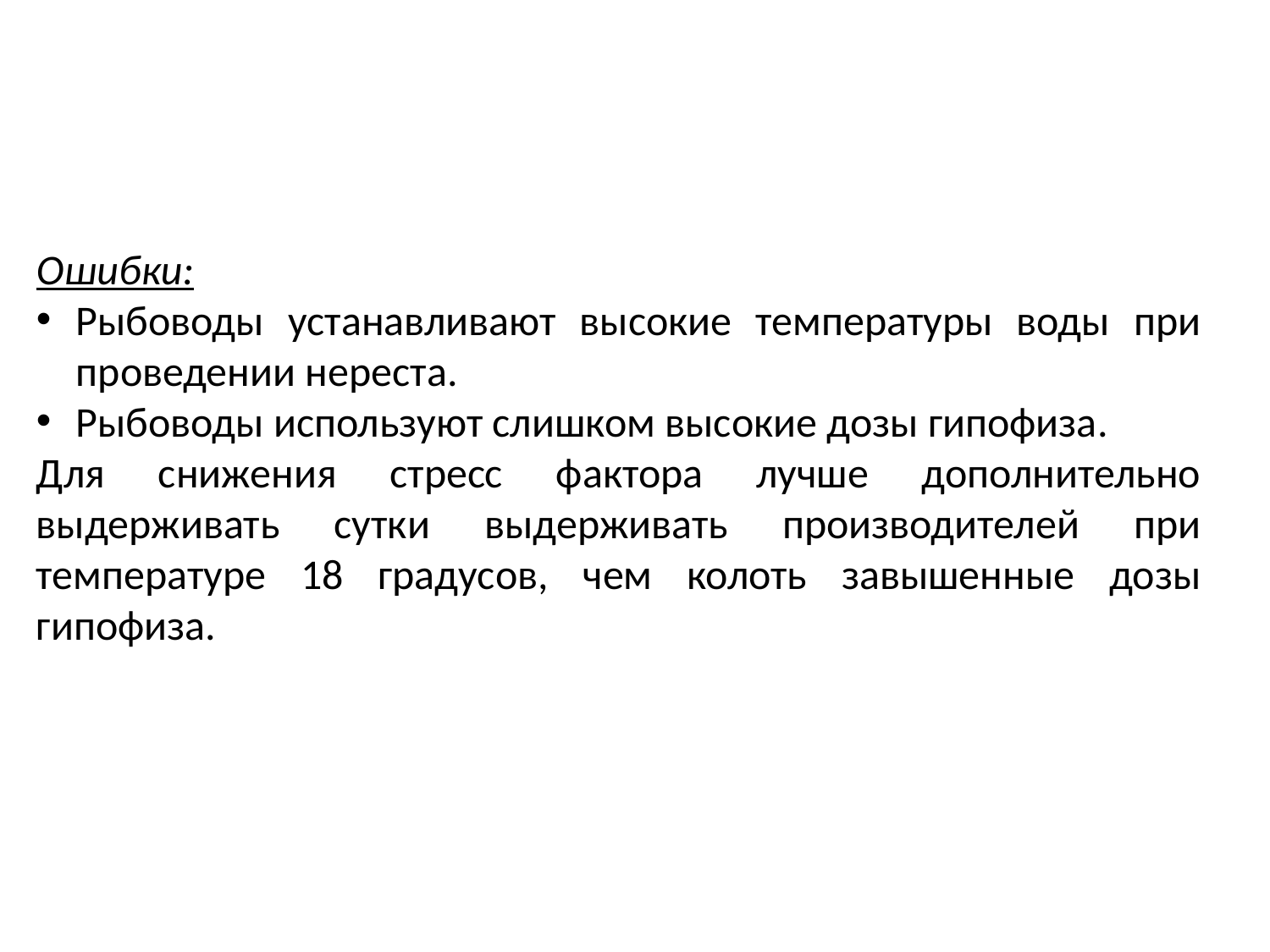

Ошибки:
Рыбоводы устанавливают высокие температуры воды при проведении нереста.
Рыбоводы используют слишком высокие дозы гипофиза.
Для снижения стресс фактора лучше дополнительно выдерживать сутки выдерживать производителей при температуре 18 градусов, чем колоть завышенные дозы гипофиза.